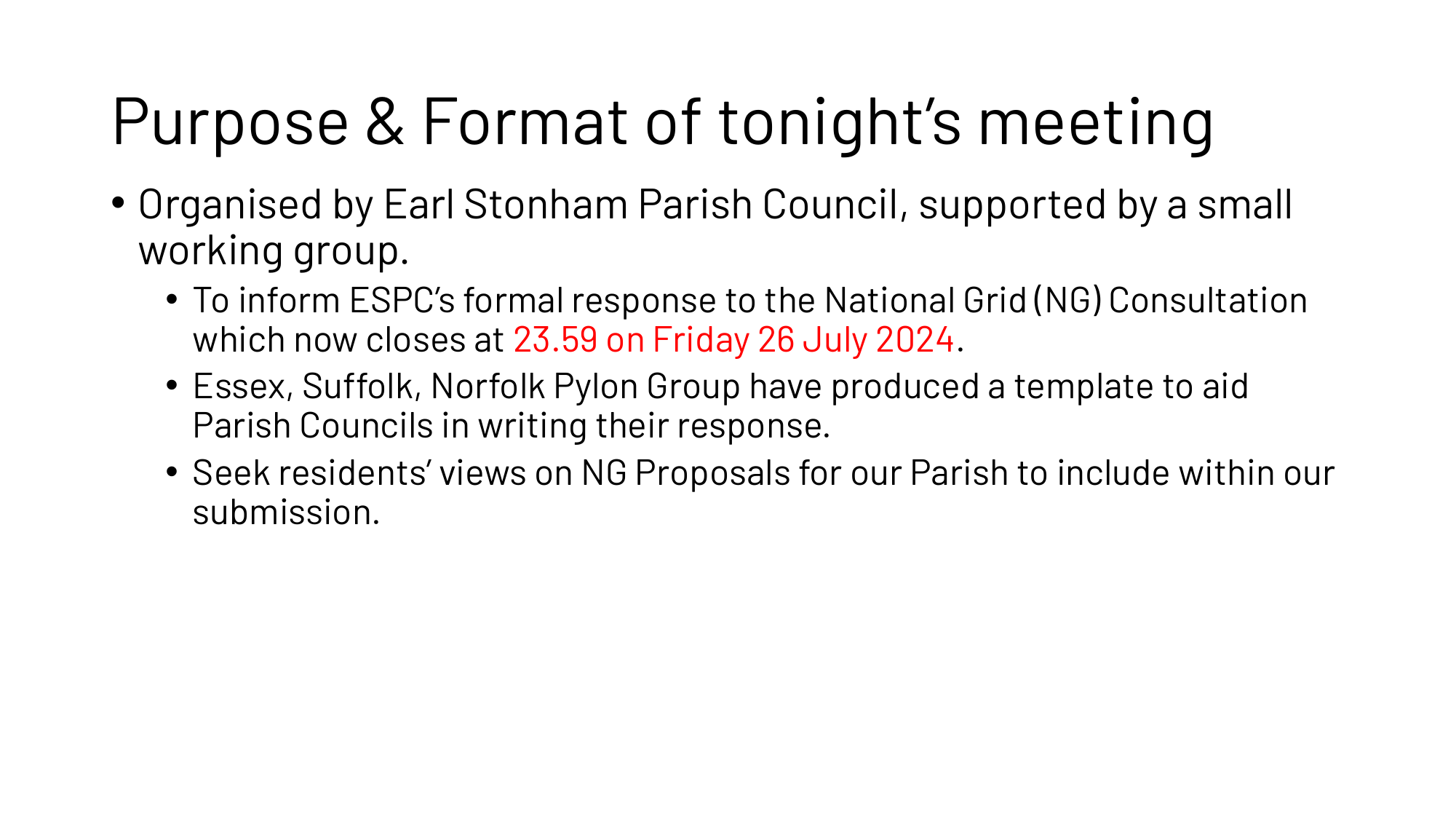

# Purpose & Format of tonight’s meeting
Organised by Earl Stonham Parish Council, supported by a small working group.
To inform ESPC’s formal response to the National Grid (NG) Consultation which now closes at 23.59 on Friday 26 July 2024.
Essex, Suffolk, Norfolk Pylon Group have produced a template to aid Parish Councils in writing their response.
Seek residents’ views on NG Proposals for our Parish to include within our submission.